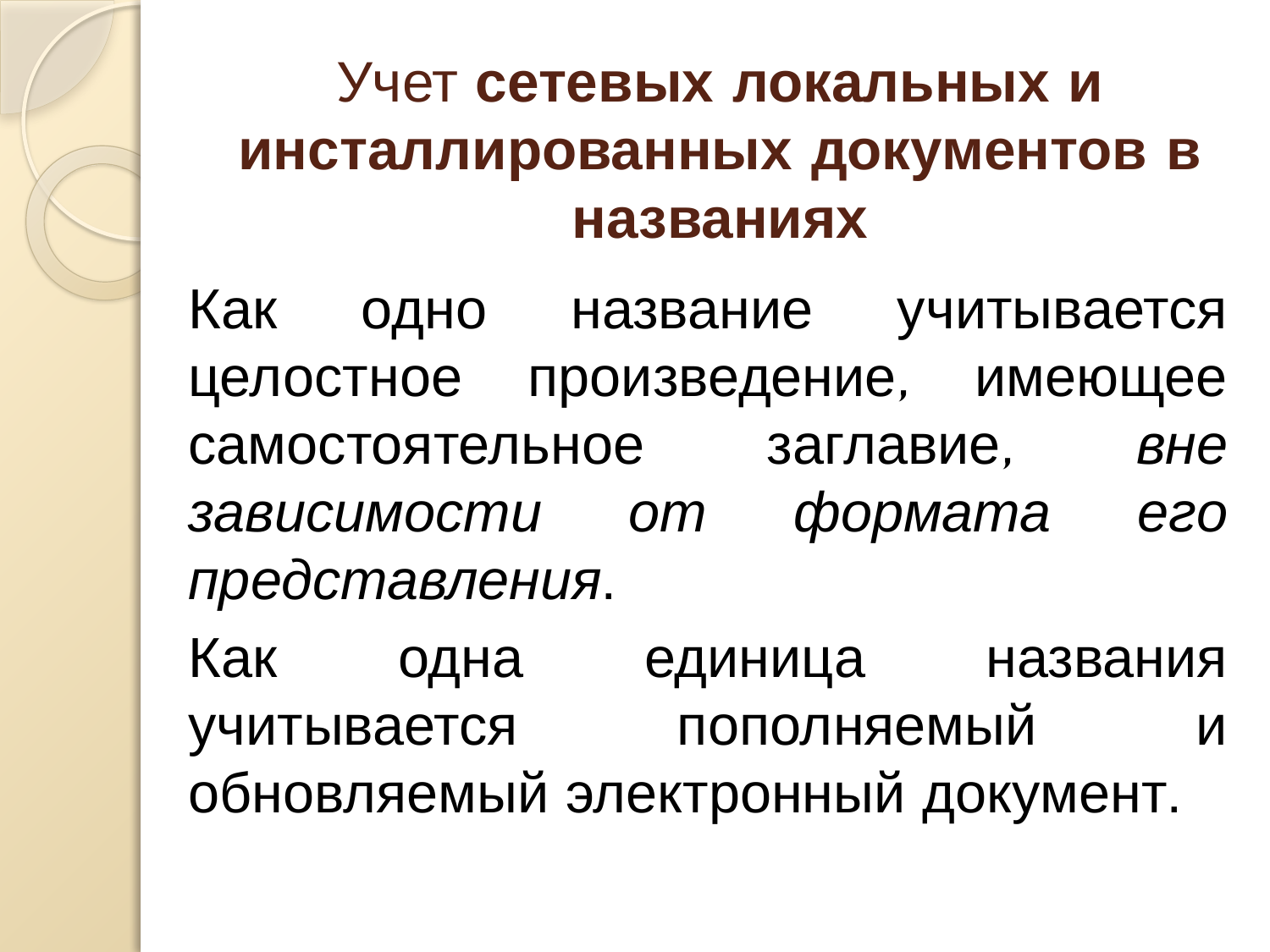

# Учет сетевых локальных и инсталлированных документов в названиях
Как одно название учитывается целостное произведение, имеющее самостоятельное заглавие, вне зависимости от формата его представления.
Как одна единица названия учитывается пополняемый и обновляемый электронный документ.